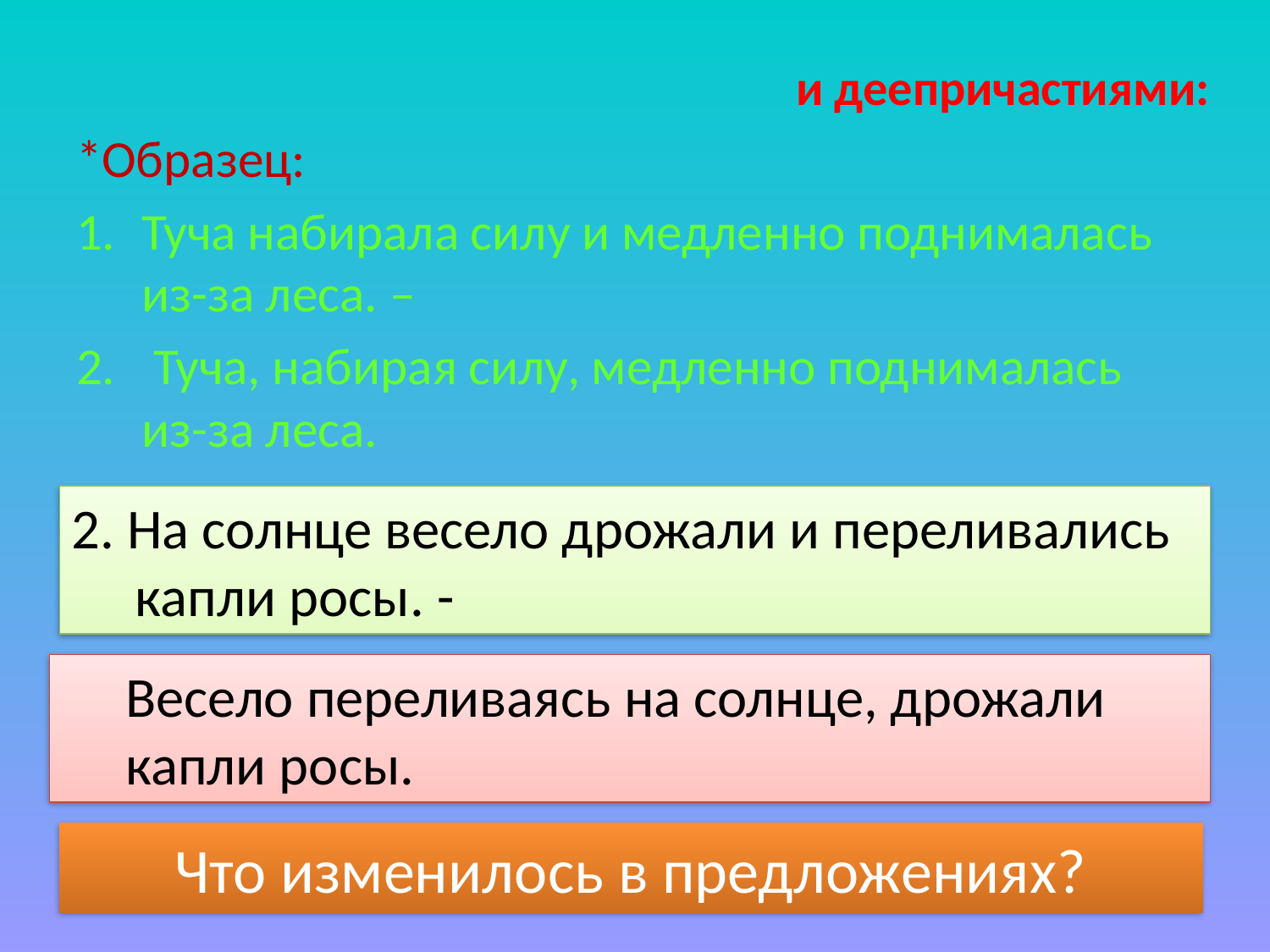

и деепричастиями:
*Образец:
Туча набирала силу и медленно поднималась из-за леса. –
 Туча, набирая силу, медленно поднималась из-за леса.

2. На солнце весело дрожали и переливались
     капли росы. -
     Весело переливаясь на солнце, дрожали
     капли росы.
# Что изменилось в предложениях?